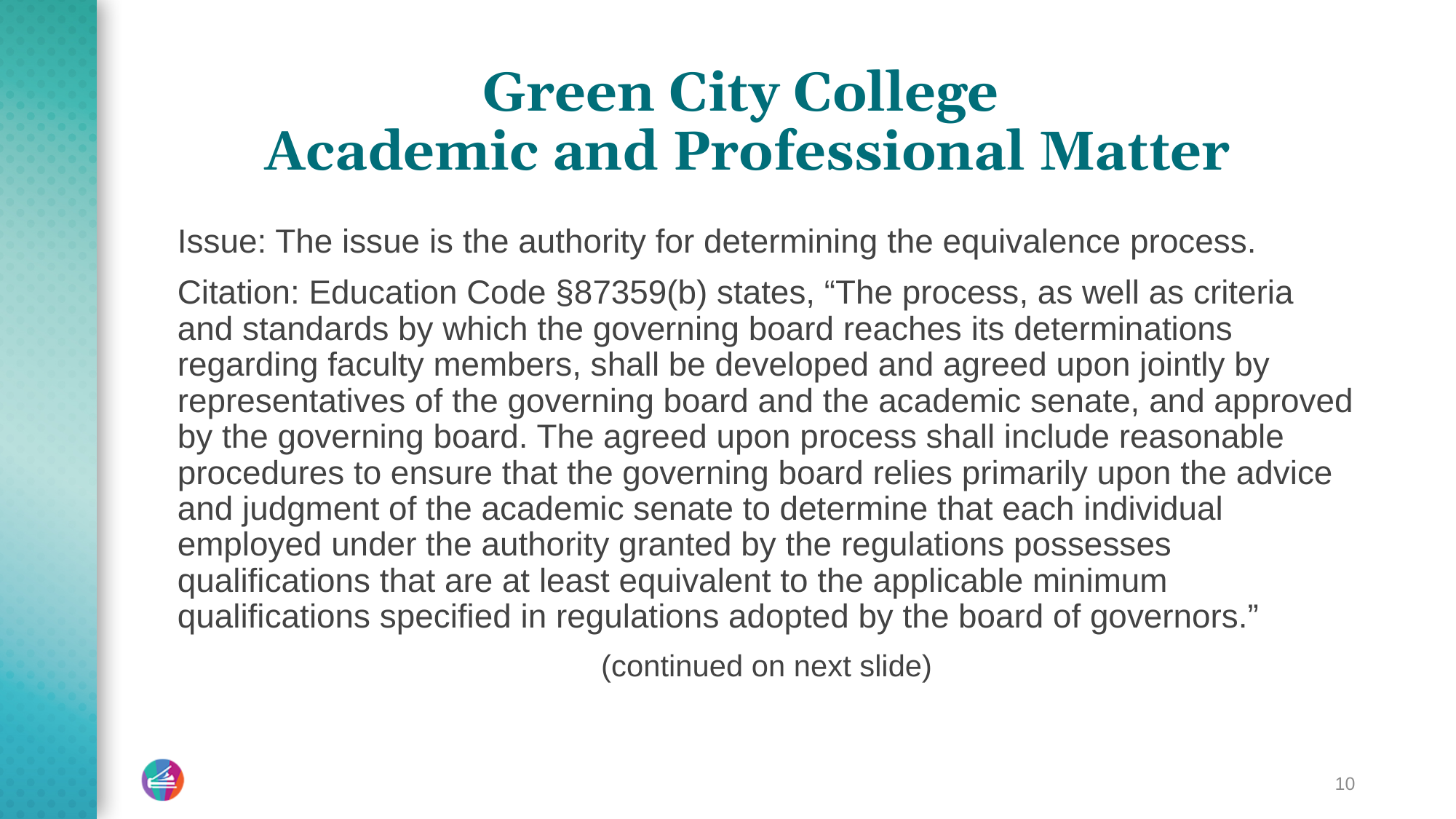

# Green City College Academic and Professional Matter
Issue: The issue is the authority for determining the equivalence process.
Citation: Education Code §87359(b) states, “The process, as well as criteria and standards by which the governing board reaches its determinations regarding faculty members, shall be developed and agreed upon jointly by representatives of the governing board and the academic senate, and approved by the governing board. The agreed upon process shall include reasonable procedures to ensure that the governing board relies primarily upon the advice and judgment of the academic senate to determine that each individual employed under the authority granted by the regulations possesses qualifications that are at least equivalent to the applicable minimum qualifications specified in regulations adopted by the board of governors.”
(continued on next slide)
10